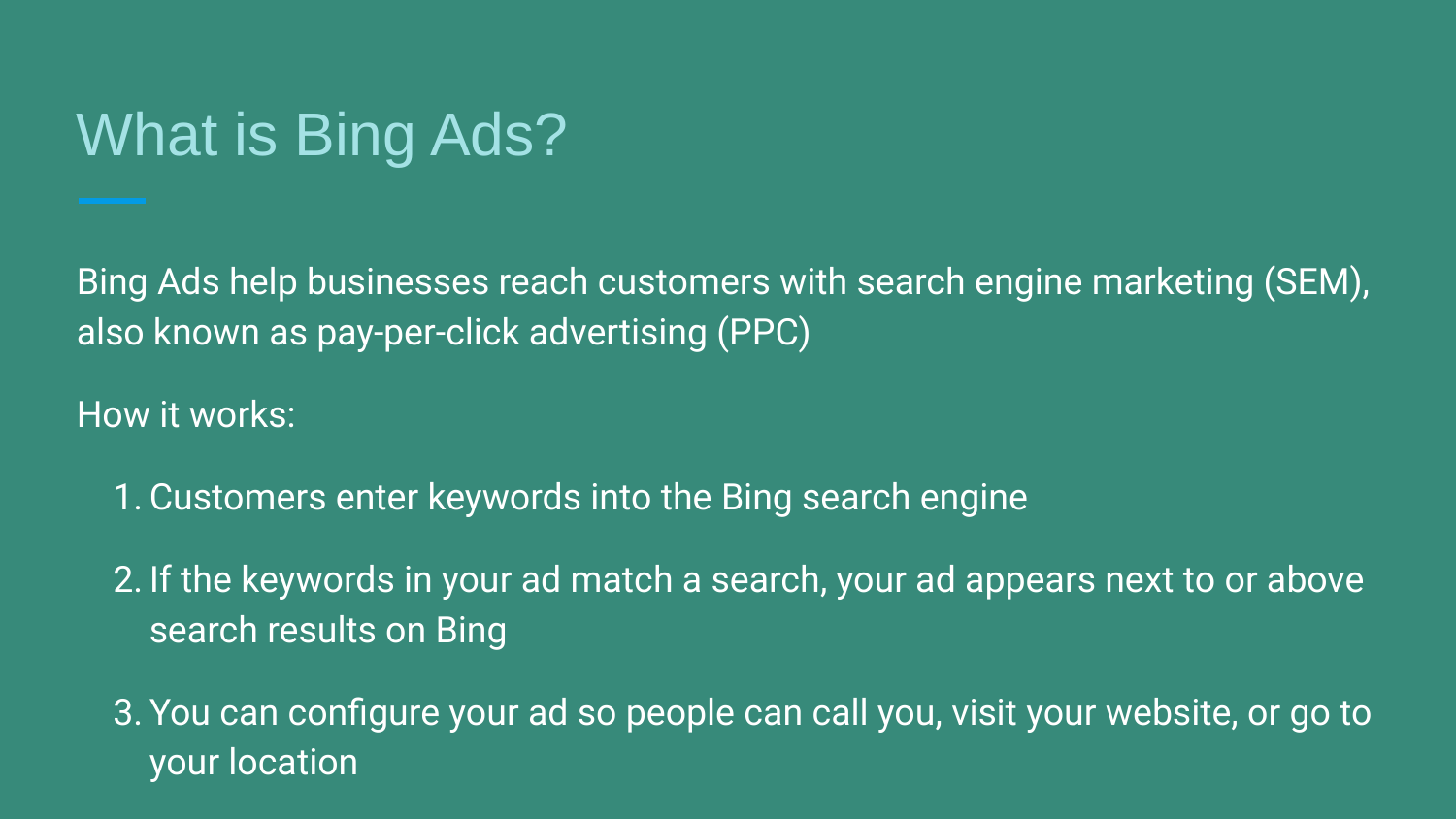

# What is Bing Ads?
Bing Ads help businesses reach customers with search engine marketing (SEM), also known as pay-per-click advertising (PPC)
How it works:
Customers enter keywords into the Bing search engine
If the keywords in your ad match a search, your ad appears next to or above search results on Bing
You can configure your ad so people can call you, visit your website, or go to your location